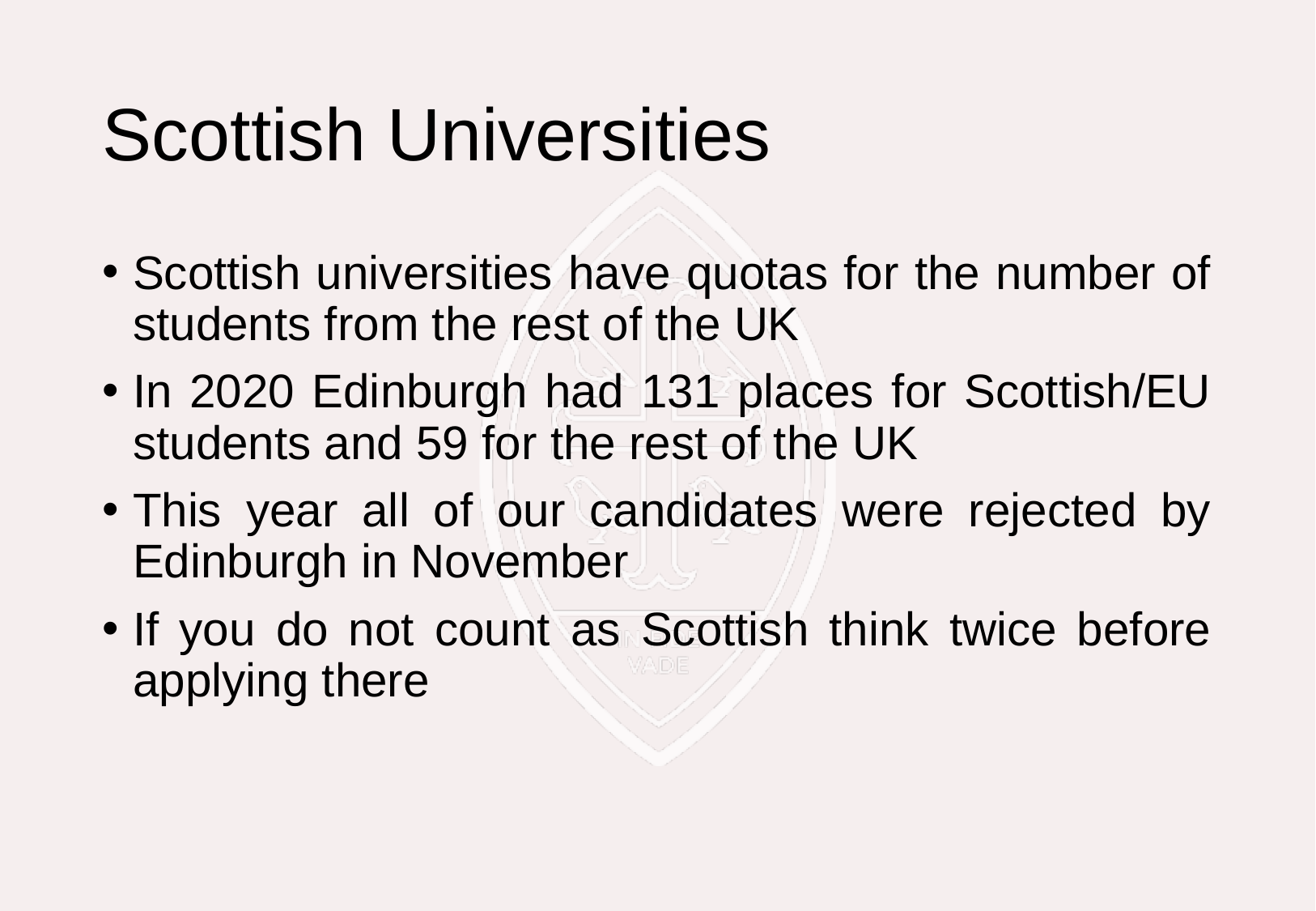

# Scottish Universities
Scottish universities have quotas for the number of students from the rest of the UK
In 2020 Edinburgh had 131 places for Scottish/EU students and 59 for the rest of the UK
This year all of our candidates were rejected by Edinburgh in November
If you do not count as Scottish think twice before applying there